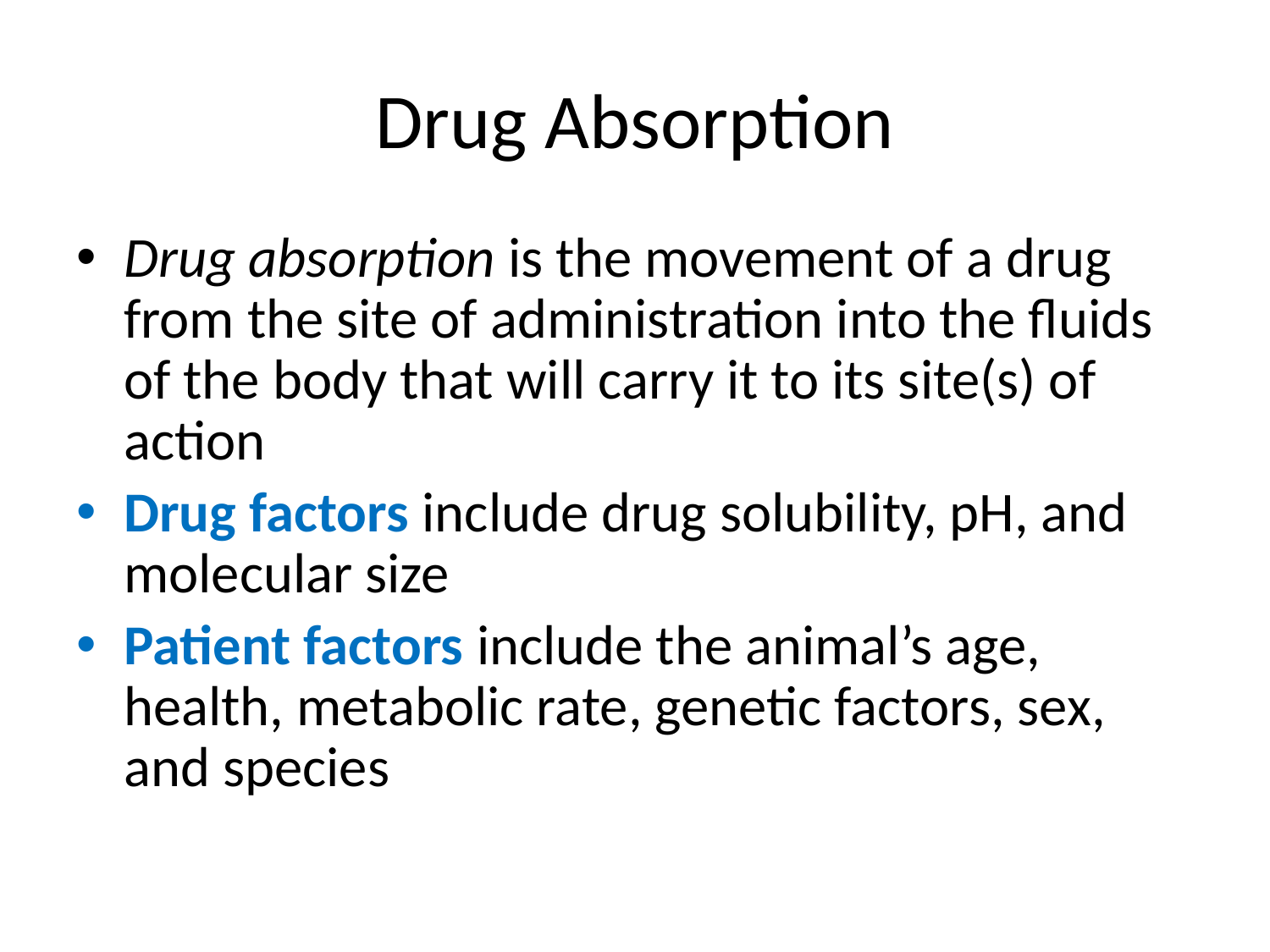

# Drug Absorption
Drug absorption is the movement of a drug from the site of administration into the fluids of the body that will carry it to its site(s) of action
Drug factors include drug solubility, pH, and molecular size
Patient factors include the animal’s age, health, metabolic rate, genetic factors, sex, and species